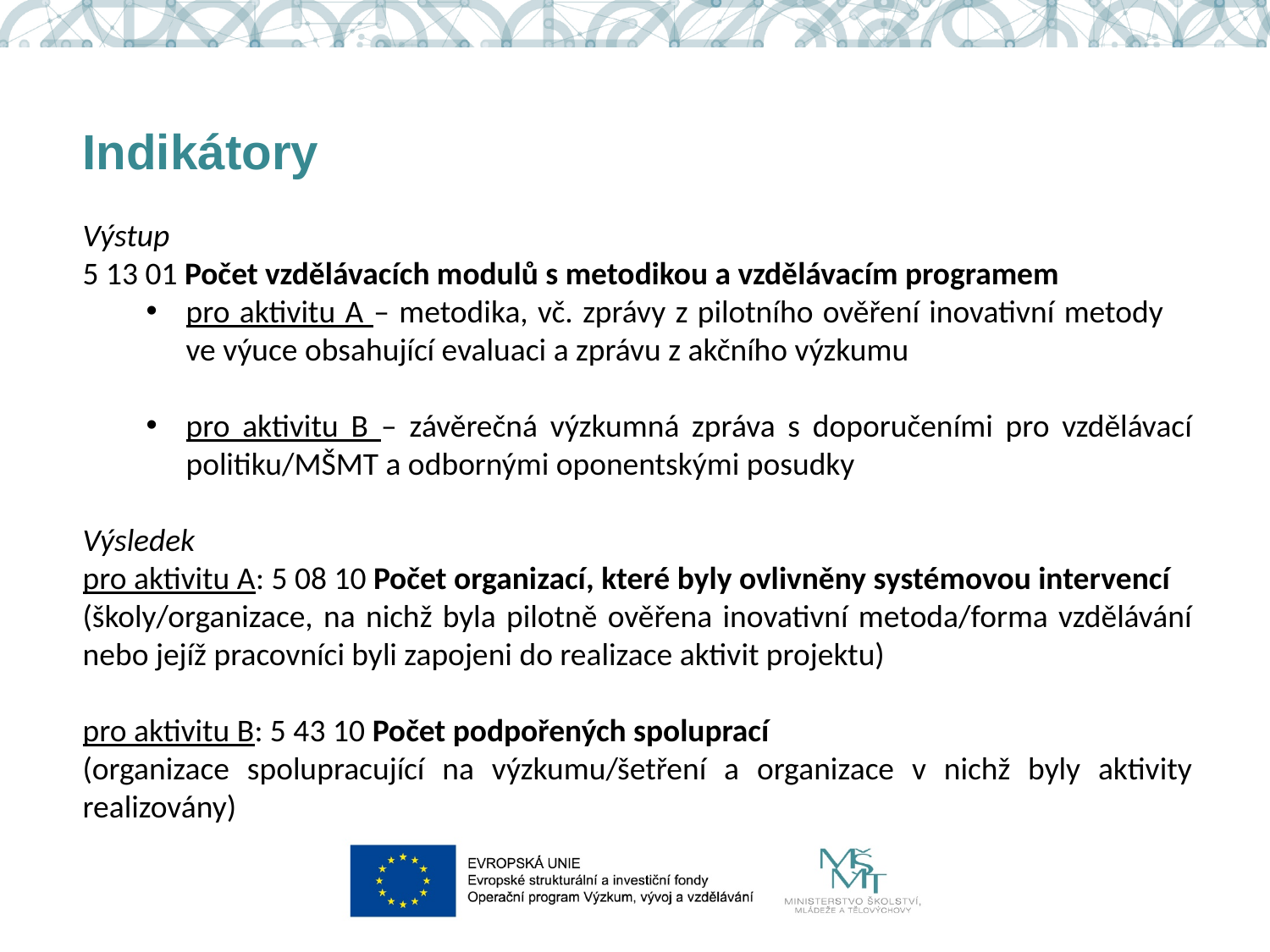

Indikátory
Výstup
5 13 01 Počet vzdělávacích modulů s metodikou a vzdělávacím programem
pro aktivitu A – metodika, vč. zprávy z pilotního ověření inovativní metody    ve výuce obsahující evaluaci a zprávu z akčního výzkumu

pro aktivitu B – závěrečná výzkumná zpráva s doporučeními pro vzdělávací politiku/MŠMT a odbornými oponentskými posudky

Výsledek
pro aktivitu A: 5 08 10 Počet organizací, které byly ovlivněny systémovou intervencí
(školy/organizace, na nichž byla pilotně ověřena inovativní metoda/forma vzdělávání nebo jejíž pracovníci byli zapojeni do realizace aktivit projektu)

pro aktivitu B: 5 43 10 Počet podpořených spoluprací
(organizace spolupracující na výzkumu/šetření a organizace v nichž byly aktivity realizovány)